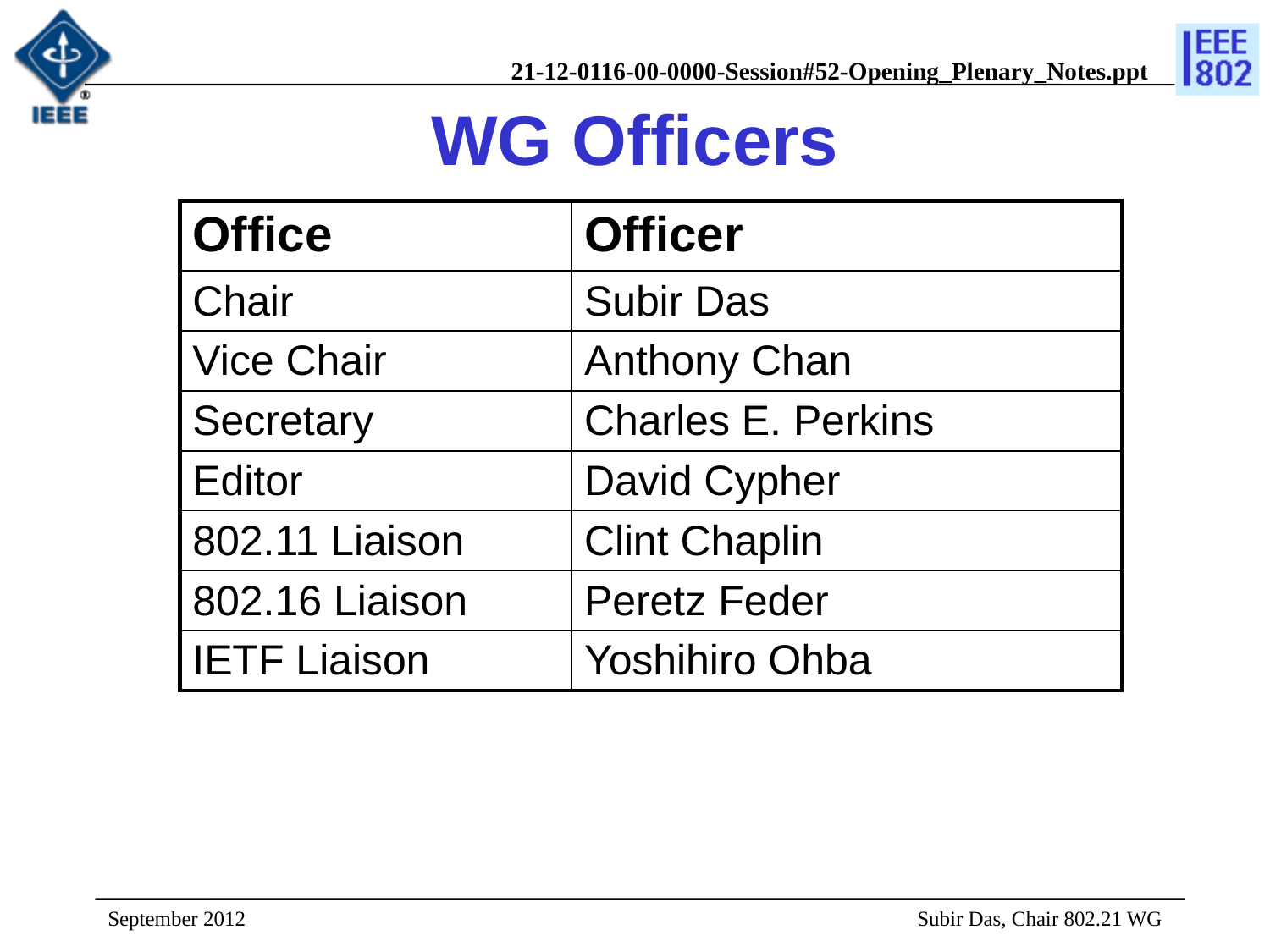

# WG Officers
| Office | Officer |
| --- | --- |
| Chair | Subir Das |
| Vice Chair | Anthony Chan |
| Secretary | Charles E. Perkins |
| Editor | David Cypher |
| 802.11 Liaison | Clint Chaplin |
| 802.16 Liaison | Peretz Feder |
| IETF Liaison | Yoshihiro Ohba |
     Subir Das, Chair 802.21 WG
September 2012